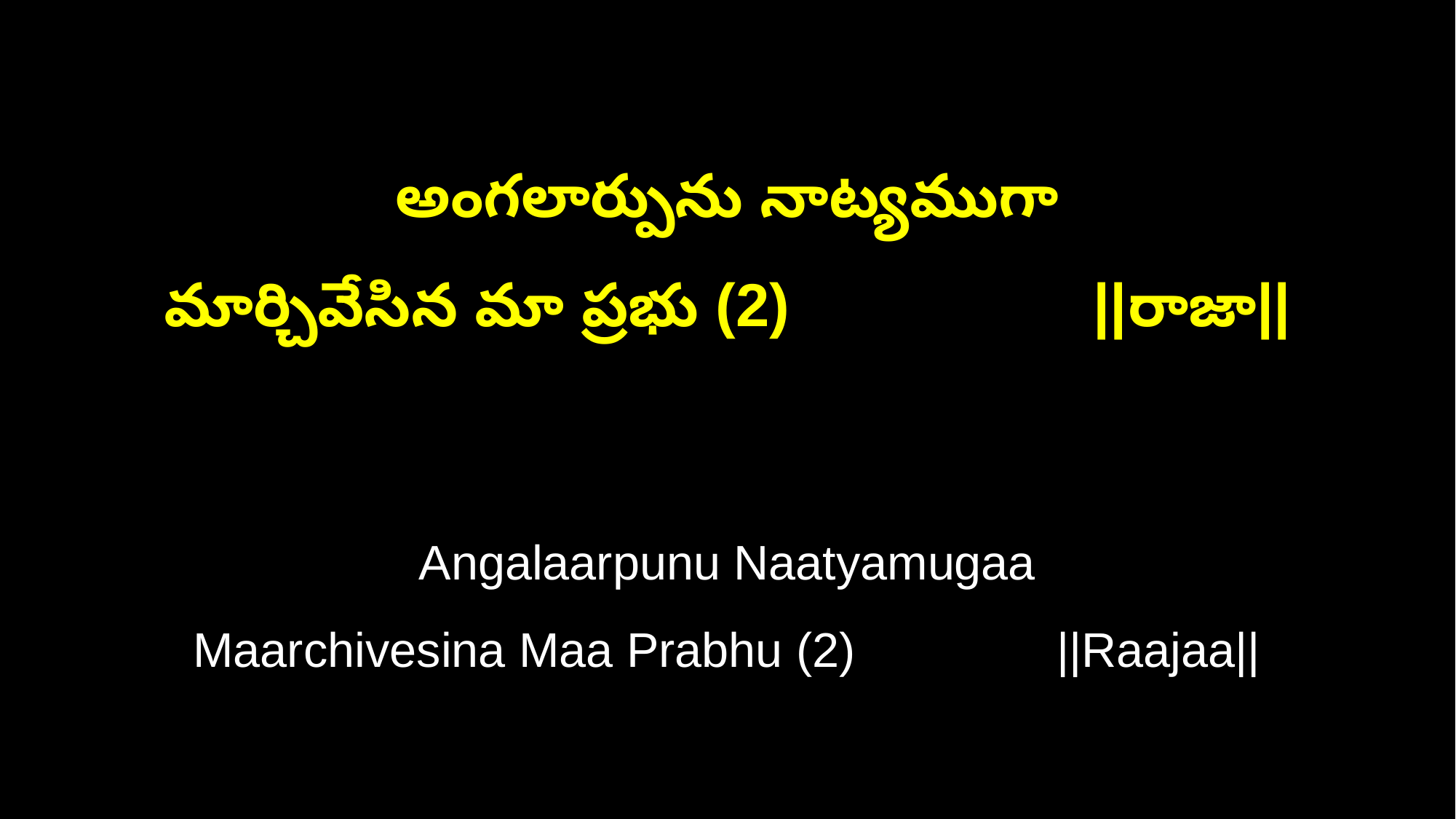

అంగలార్పును నాట్యముగా
మార్చివేసిన మా ప్రభు (2)                  ||రాజా||
Angalaarpunu Naatyamugaa
Maarchivesina Maa Prabhu (2)               ||Raajaa||